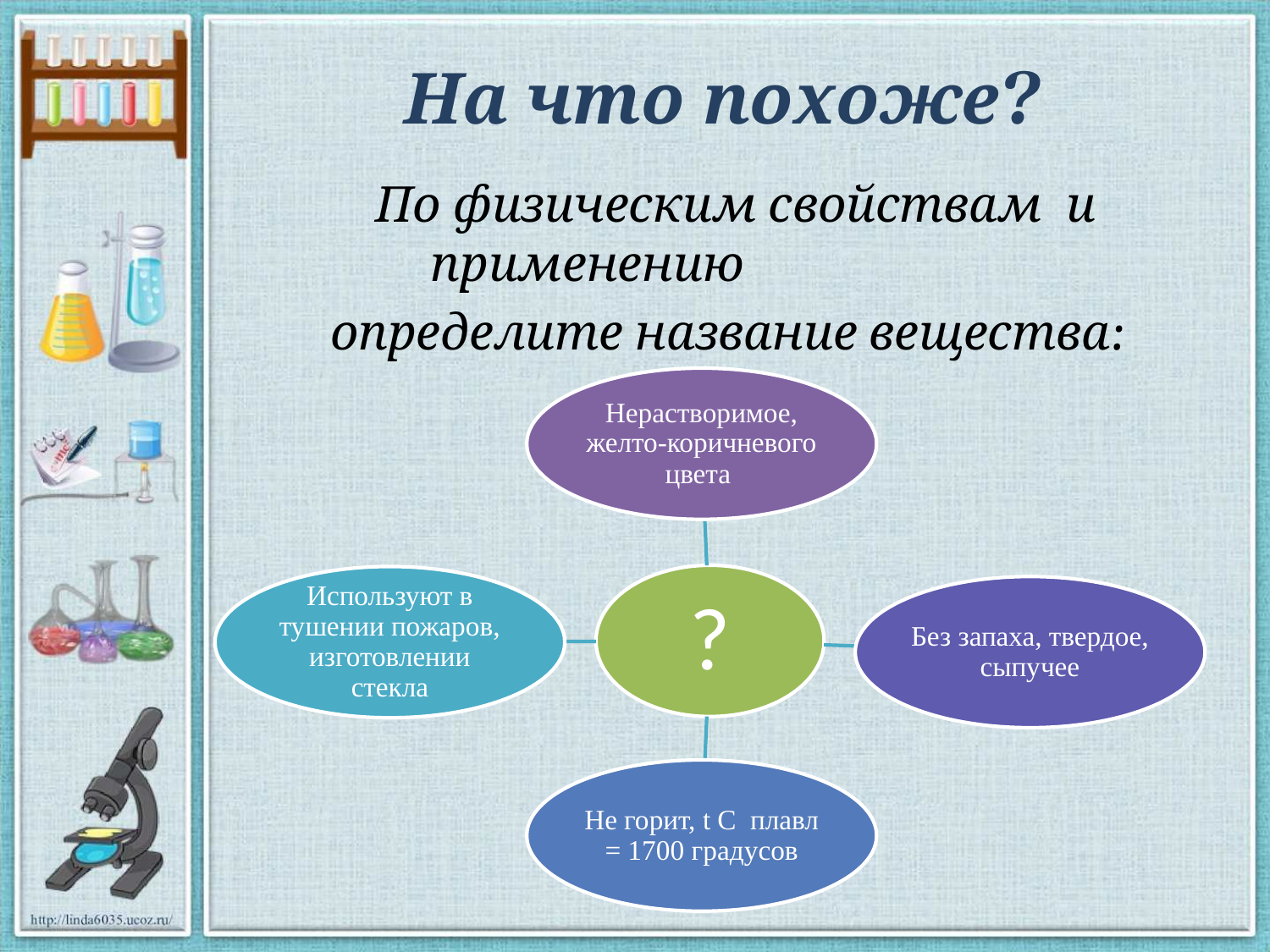

# На что похоже?
          По физическим свойствам  и применению
          определите название вещества:

?

Нерастворимое, желто-коричневого цвета

Без запаха, твердое, сыпучее

Не горит, t C  плавл = 1700 градусов

Используют в тушении пожаров, изготовлении стекла